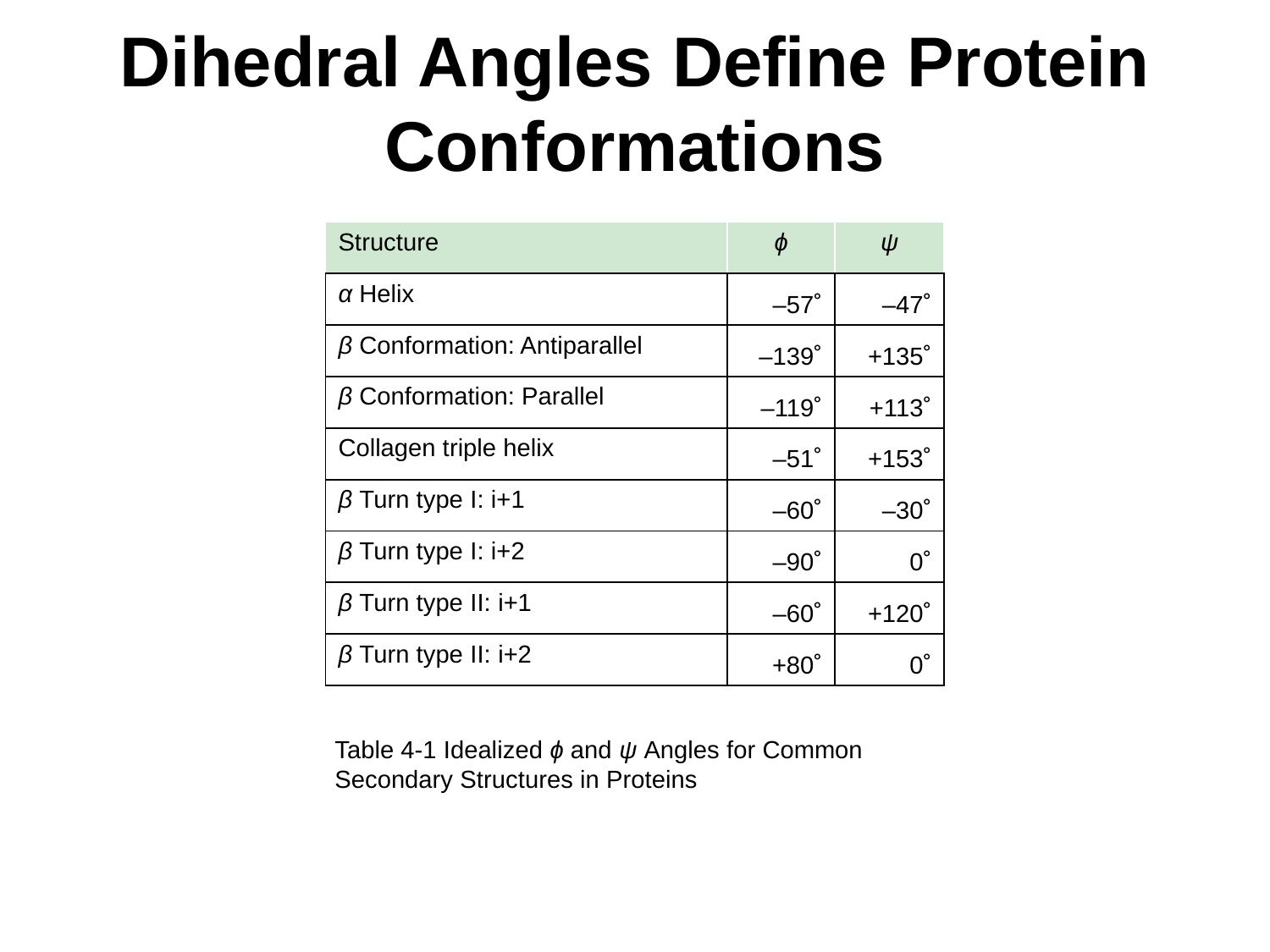

# Dihedral Angles Define Protein Conformations
| Structure | ϕ | ψ |
| --- | --- | --- |
| α Helix | –57˚ | –47˚ |
| β Conformation: Antiparallel | –139˚ | +135˚ |
| β Conformation: Parallel | –119˚ | +113˚ |
| Collagen triple helix | –51˚ | +153˚ |
| β Turn type I: i+1 | –60˚ | –30˚ |
| β Turn type I: i+2 | –90˚ | 0˚ |
| β Turn type II: i+1 | –60˚ | +120˚ |
| β Turn type II: i+2 | +80˚ | 0˚ |
Table 4-1 Idealized ϕ and ψ Angles for Common Secondary Structures in Proteins